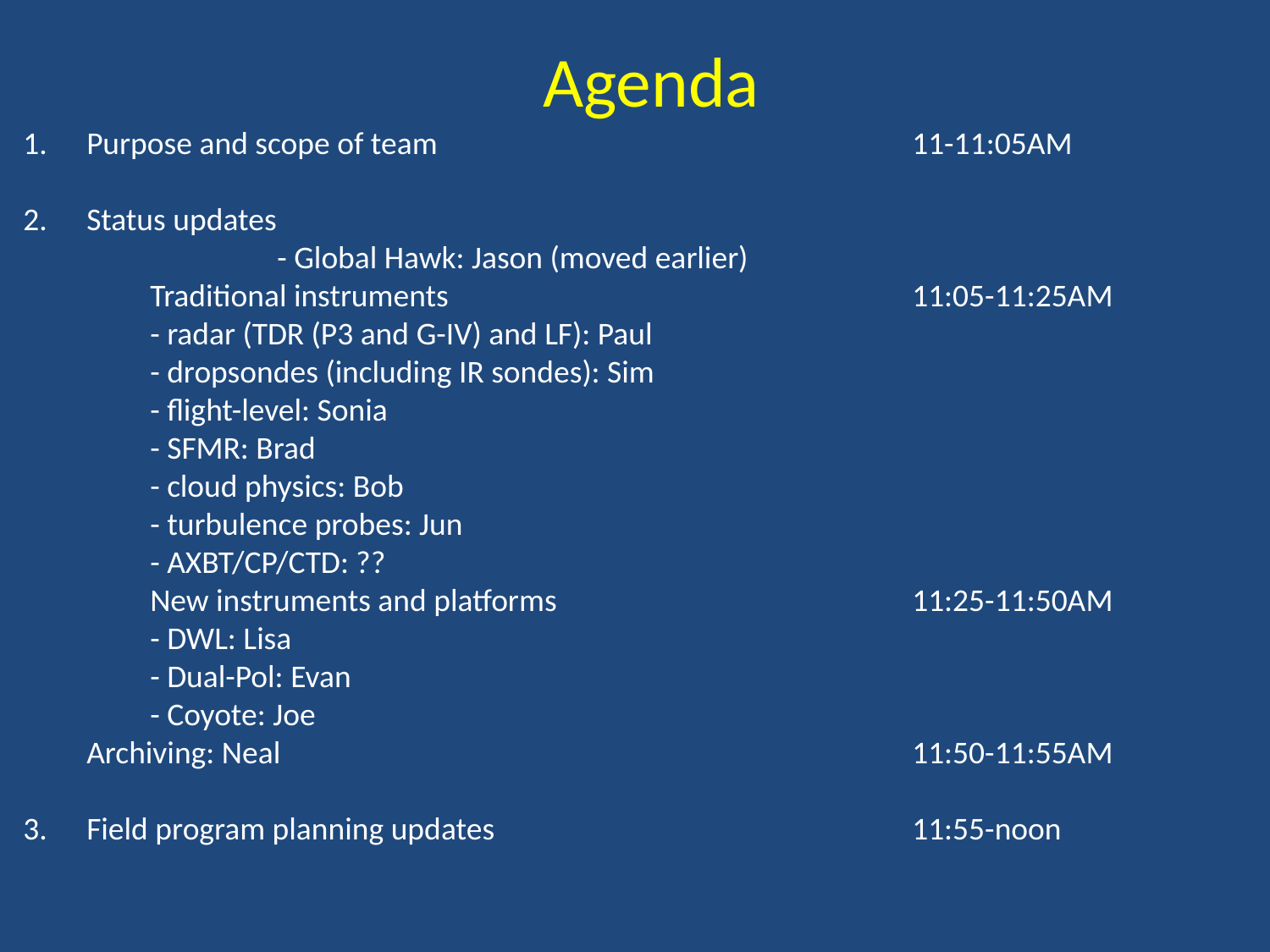

Agenda
1.	Purpose and scope of team 	11-11:05AM

2.	Status updates 										- Global Hawk: Jason (moved earlier)
		Traditional instruments				11:05-11:25AM
		- radar (TDR (P3 and G-IV) and LF): Paul
		- dropsondes (including IR sondes): Sim
		- flight-level: Sonia
		- SFMR: Brad
		- cloud physics: Bob
		- turbulence probes: Jun
		- AXBT/CP/CTD: ??
		New instruments and platforms			11:25-11:50AM
		- DWL: Lisa
		- Dual-Pol: Evan
		- Coyote: Joe
	Archiving: Neal					11:50-11:55AM

3.	Field program planning updates 				11:55-noon